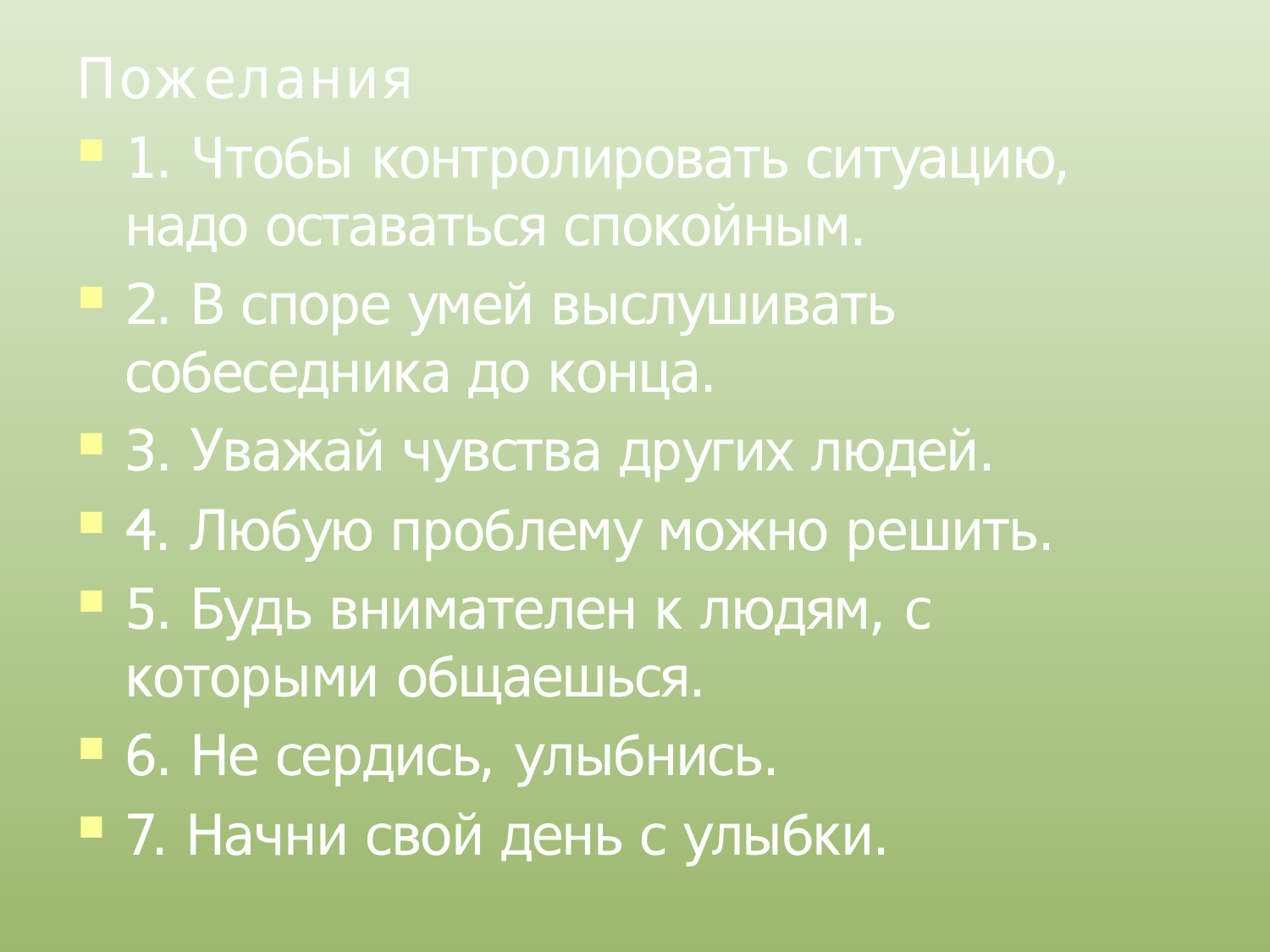

Пожелания
1. Чтобы контролировать ситуацию, надо оставаться спокойным.
2. В споре умей выслушивать собеседника до конца.
3. Уважай чувства других людей.
4. Любую проблему можно решить.
5. Будь внимателен к людям, с которыми общаешься.
6. Не сердись, улыбнись.
7. Начни свой день с улыбки.